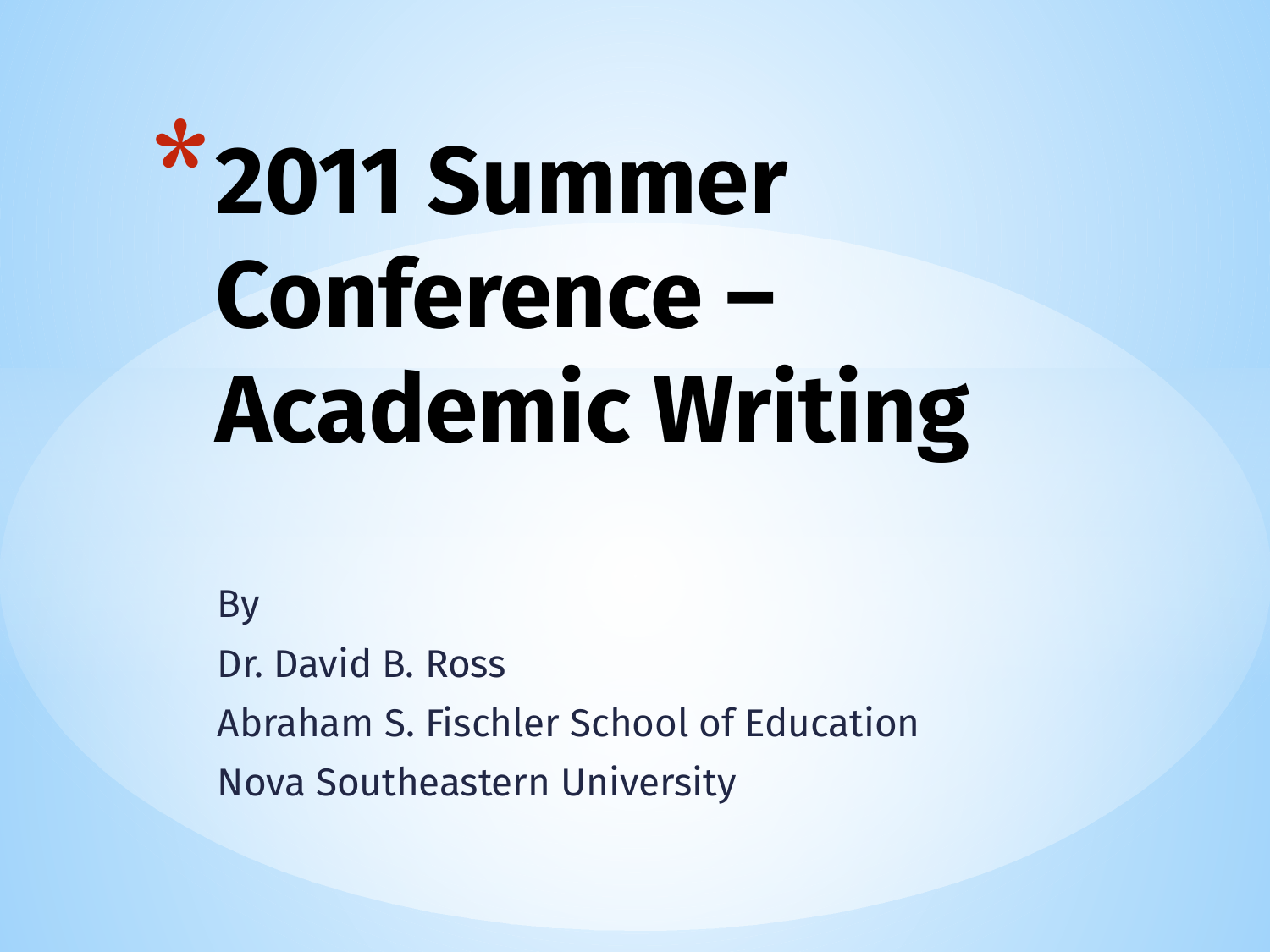

# 2011 Summer Conference – Academic Writing
By
Dr. David B. Ross
Abraham S. Fischler School of Education
Nova Southeastern University